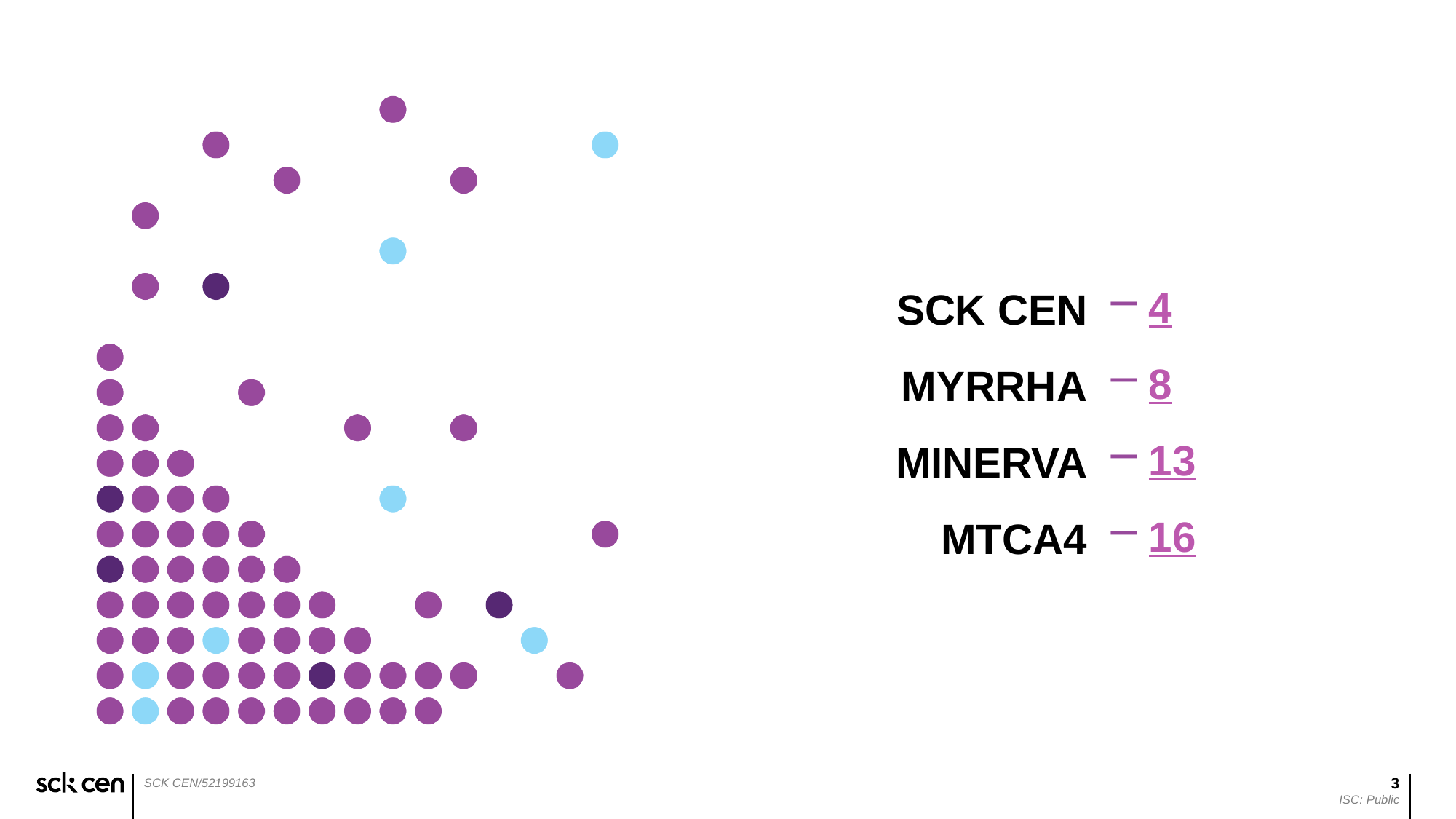

SCK CEN
MYRRHA
MINERVA
MTCA4
 4
 8
 13
 16
3